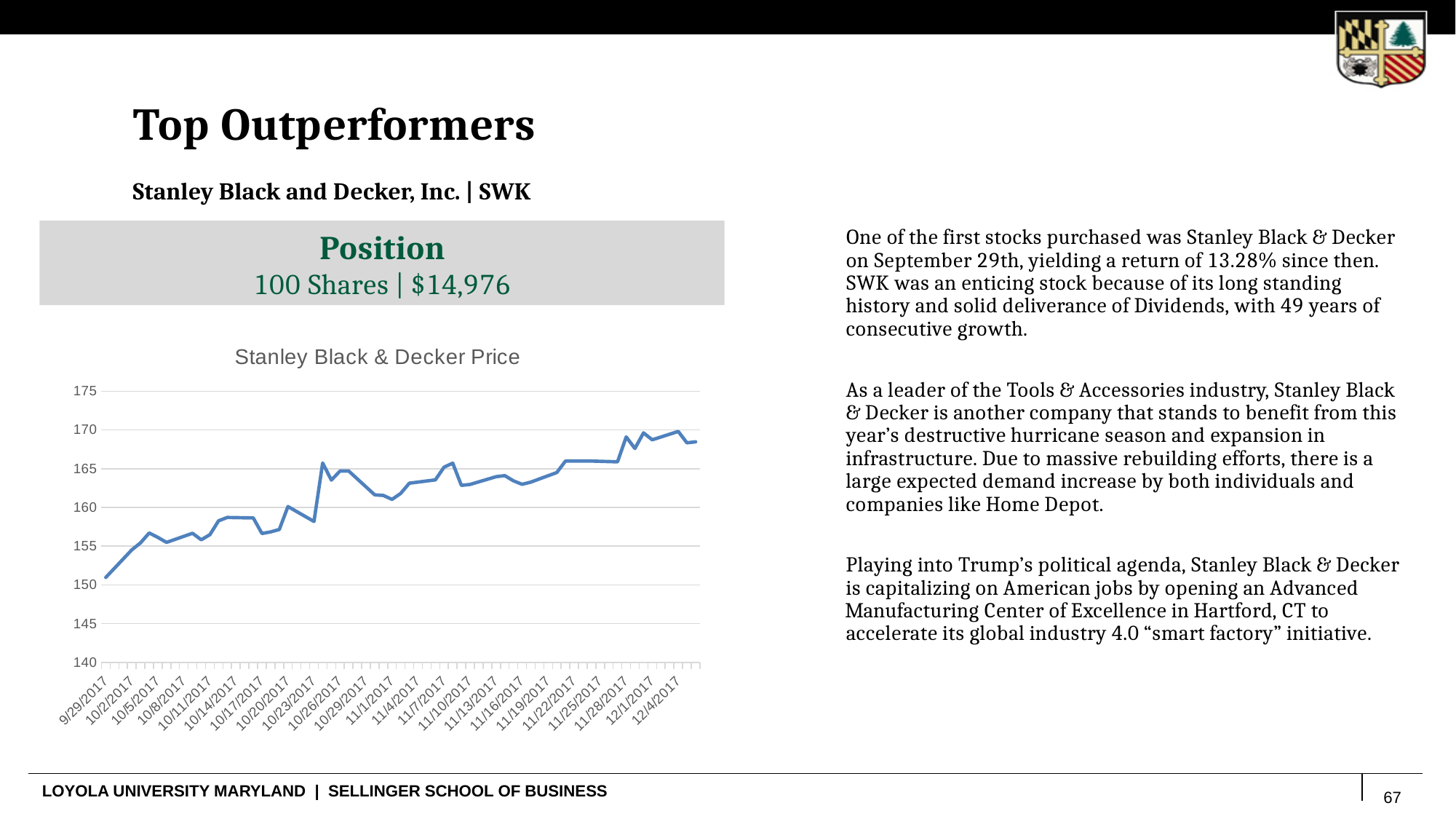

Top Outperformers
Stanley Black and Decker, Inc. | SWK
Position
100 Shares | $14,976
One of the first stocks purchased was Stanley Black & Decker on September 29th, yielding a return of 13.28% since then. SWK was an enticing stock because of its long standing history and solid deliverance of Dividends, with 49 years of consecutive growth.
As a leader of the Tools & Accessories industry, Stanley Black & Decker is another company that stands to benefit from this year’s destructive hurricane season and expansion in infrastructure. Due to massive rebuilding efforts, there is a large expected demand increase by both individuals and companies like Home Depot.
Playing into Trump’s political agenda, Stanley Black & Decker is capitalizing on American jobs by opening an Advanced Manufacturing Center of Excellence in Hartford, CT to accelerate its global industry 4.0 “smart factory” initiative.

### Chart: Stanley Black & Decker Price

| Category |  |
|---|---|
| 43075 | 168.47 |
| 43074 | 168.34 |
| 43073 | 169.81 |
| 43070 | 168.73 |
| 43069 | 169.63 |
| 43068 | 167.61 |
| 43067 | 169.1 |
| 43066 | 165.89 |
| 43063 | 165.99 |
| 43061 | 165.99 |
| 43060 | 165.99 |
| 43059 | 164.51 |
| 43056 | 163.27 |
| 43055 | 162.99 |
| 43054 | 163.44 |
| 43053 | 164.11 |
| 43052 | 163.97 |
| 43049 | 162.97 |
| 43048 | 162.85 |
| 43047 | 165.72 |
| 43046 | 165.2 |
| 43045 | 163.56 |
| 43042 | 163.13 |
| 43041 | 161.81 |
| 43040 | 161.04 |
| 43039 | 161.55 |
| 43038 | 161.63 |
| 43035 | 164.71 |
| 43034 | 164.7 |
| 43033 | 163.53 |
| 43032 | 165.74 |
| 43031 | 158.19 |
| 43028 | 160.12 |
| 43027 | 157.16 |
| 43026 | 156.85 |
| 43025 | 156.64 |
| 43024 | 158.65 |
| 43021 | 158.71 |
| 43020 | 158.28 |
| 43019 | 156.49 |
| 43018 | 155.82 |
| 43017 | 156.67 |
| 43014 | 155.49 |
| 43013 | 156.13 |
| 43012 | 156.71 |
| 43011 | 155.43 |
| 43010 | 154.53 |
| 43007 | 150.97 |
67